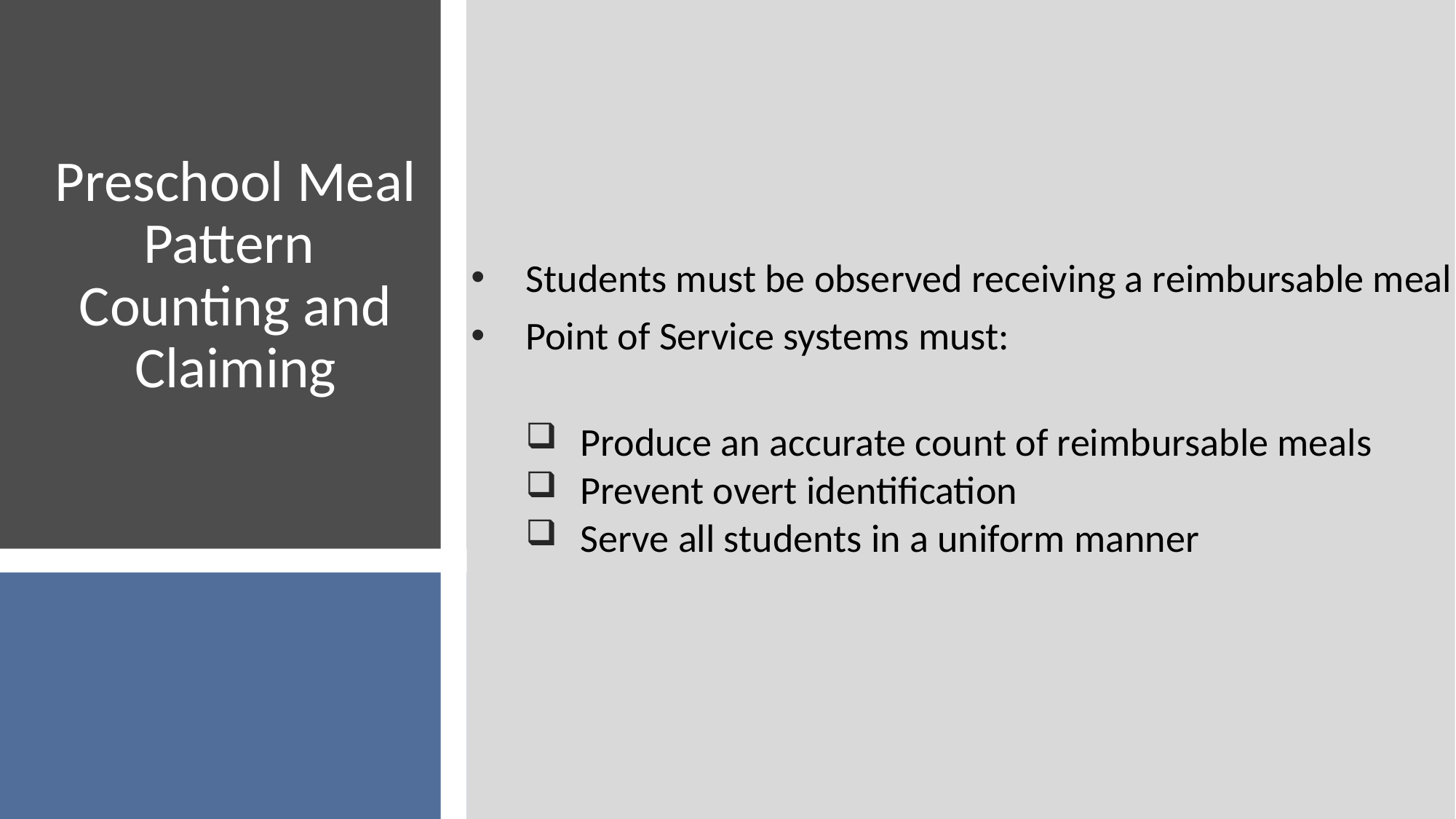

# Preschool Meal Pattern Counting and Claiming

Students must be observed receiving a reimbursable meal
Point of Service systems must:

Produce an accurate count of reimbursable meals
Prevent overt identification
Serve all students in a uniform manner

This Ph